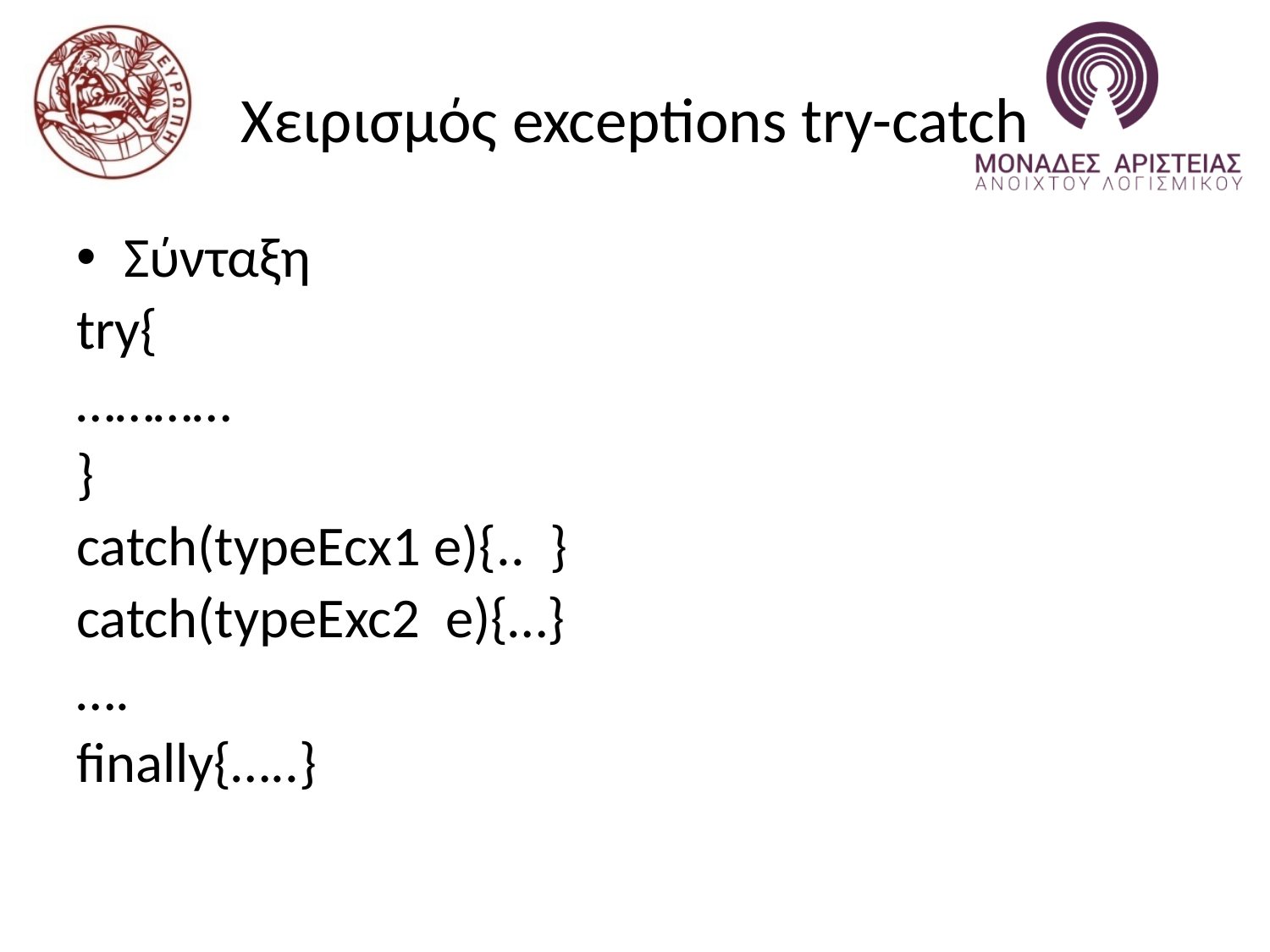

# Χειρισμός exceptions try-catch
Σύνταξη
try{
…………
}
catch(typeEcx1 e){..  }
catch(typeExc2  e){…}
….
finally{…..}